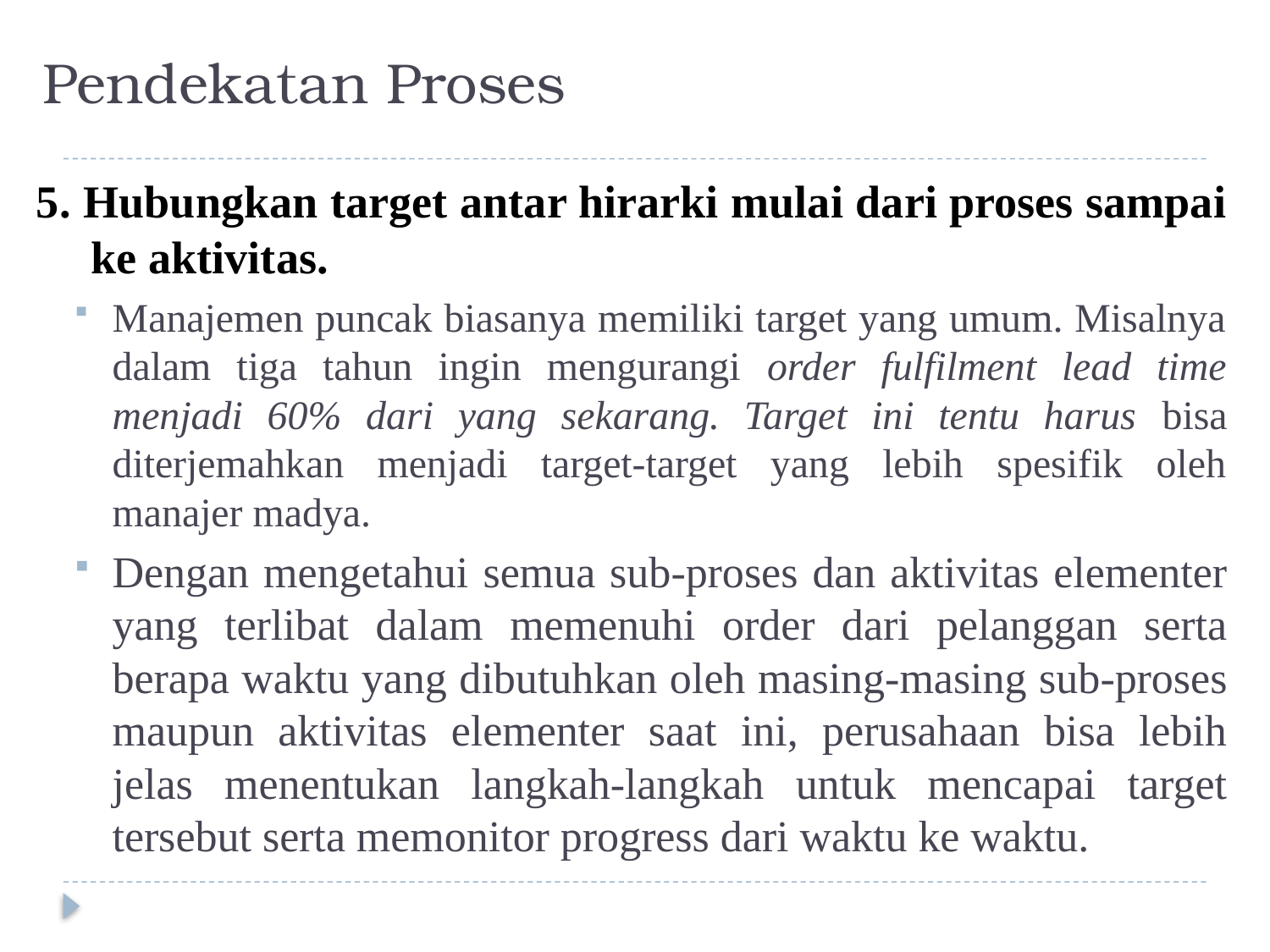

# Pendekatan Proses
5. Hubungkan target antar hirarki mulai dari proses sampai ke aktivitas.
Manajemen puncak biasanya memiliki target yang umum. Misalnya dalam tiga tahun ingin mengurangi order fulfilment lead time menjadi 60% dari yang sekarang. Target ini tentu harus bisa diterjemahkan menjadi target-target yang lebih spesifik oleh manajer madya.
Dengan mengetahui semua sub-proses dan aktivitas elementer yang terlibat dalam memenuhi order dari pelanggan serta berapa waktu yang dibutuhkan oleh masing-masing sub-proses maupun aktivitas elementer saat ini, perusahaan bisa lebih jelas menentukan langkah-langkah untuk mencapai target tersebut serta memonitor progress dari waktu ke waktu.